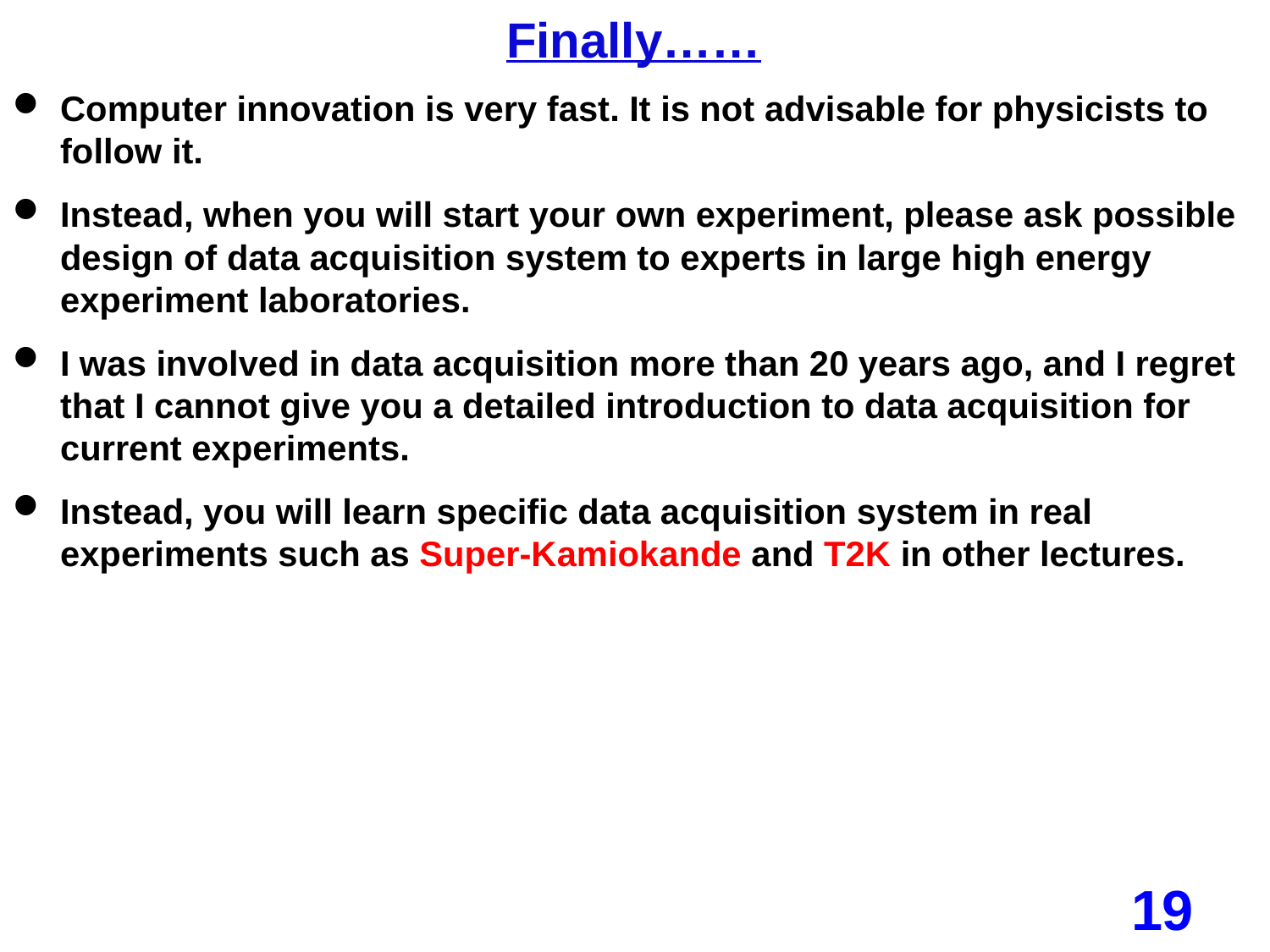

Finally……
Computer innovation is very fast. It is not advisable for physicists to follow it.
Instead, when you will start your own experiment, please ask possible design of data acquisition system to experts in large high energy experiment laboratories.
I was involved in data acquisition more than 20 years ago, and I regret that I cannot give you a detailed introduction to data acquisition for current experiments.
Instead, you will learn specific data acquisition system in real experiments such as Super-Kamiokande and T2K in other lectures.
19